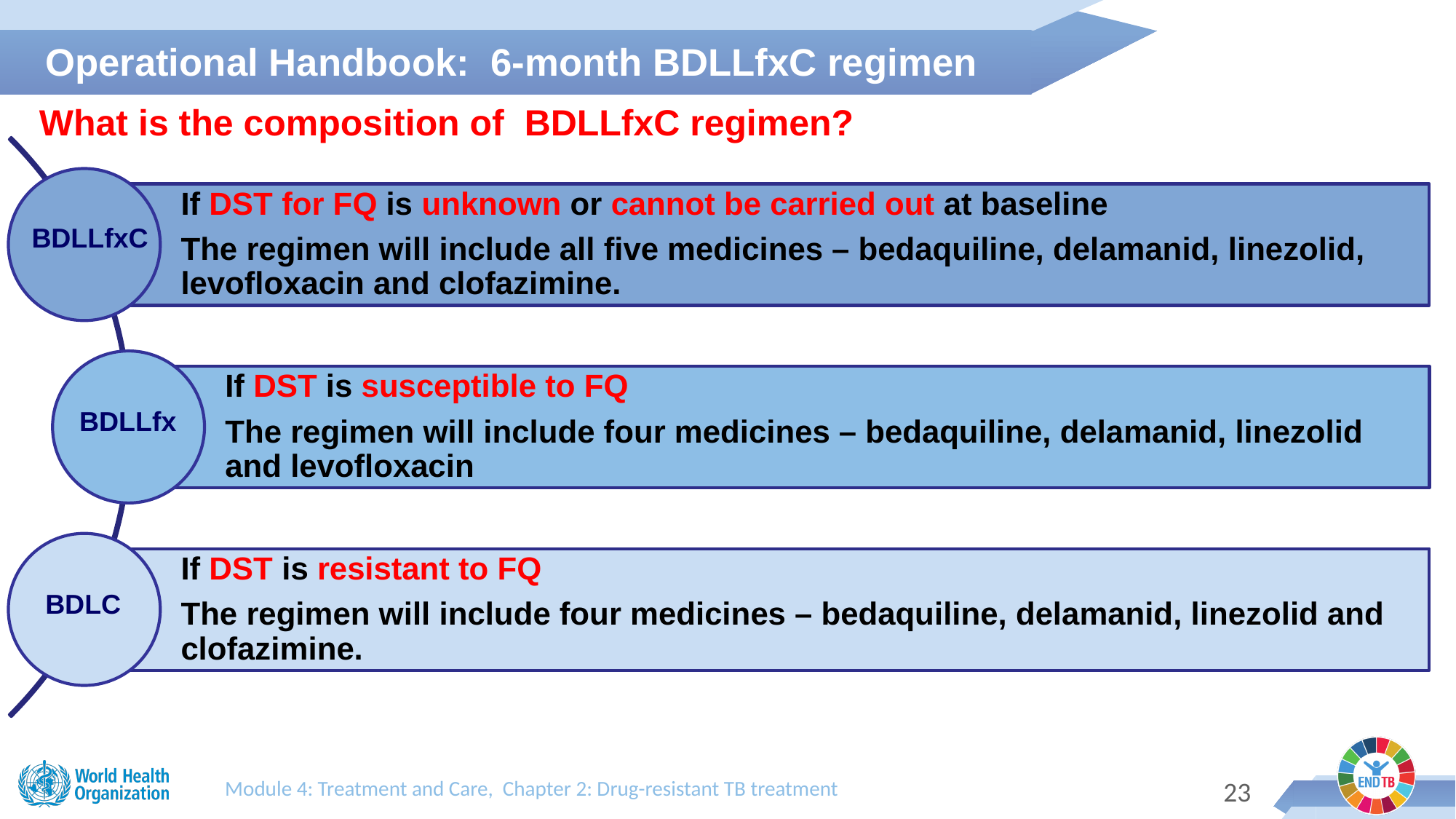

Operational Handbook:  6-month BDLLfxC regimen
What is the composition of  BDLLfxC regimen?
If DST for FQ is unknown or cannot be carried out at baseline
The regimen will include all five medicines – bedaquiline, delamanid, linezolid, levofloxacin and clofazimine.
If DST is susceptible to FQ
The regimen will include four medicines – bedaquiline, delamanid, linezolid and levofloxacin
If DST is resistant to FQ
The regimen will include four medicines – bedaquiline, delamanid, linezolid and clofazimine.

BDLLfxC
BDLLfx
BDLC
Module 4: Treatment and Care,  Chapter 2: Drug-resistant TB treatment

23